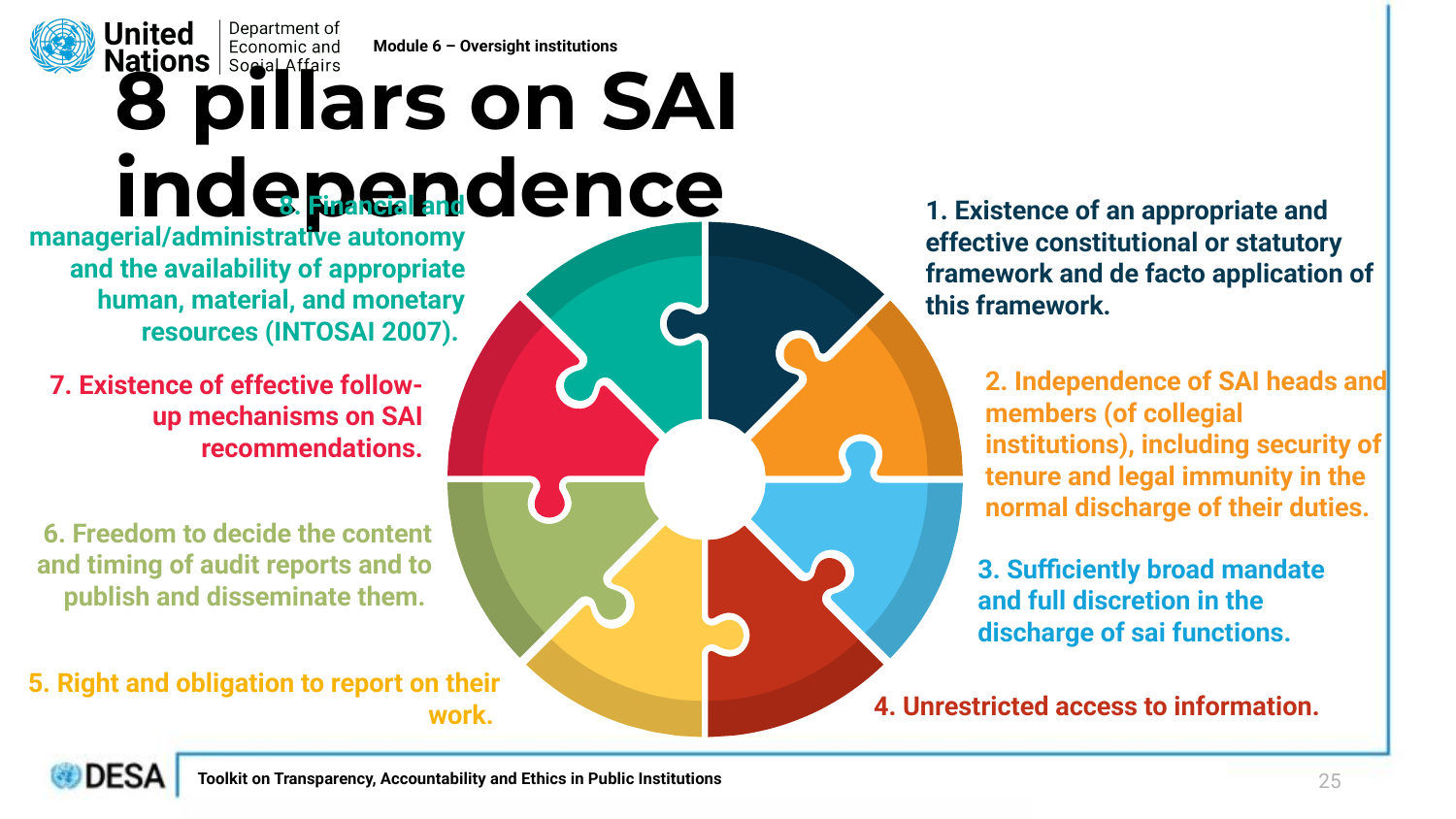

Module 6 – Oversight institutions
# 8 pillars on SAI independence
8. Financial and managerial/administrative autonomy and the availability of appropriate human, material, and monetary resources (INTOSAI 2007).
1. Existence of an appropriate and effective constitutional or statutory framework and de facto application of this framework.

2. Independence of SAI heads and members (of collegial institutions), including security of tenure and legal immunity in the normal discharge of their duties.

7. Existence of effective follow-up mechanisms on SAI recommendations.

6. Freedom to decide the content and timing of audit reports and to publish and disseminate them.

3. Sufficiently broad mandate and full discretion in the discharge of sai functions.

5. Right and obligation to report on their work.
4. Unrestricted access to information.
25